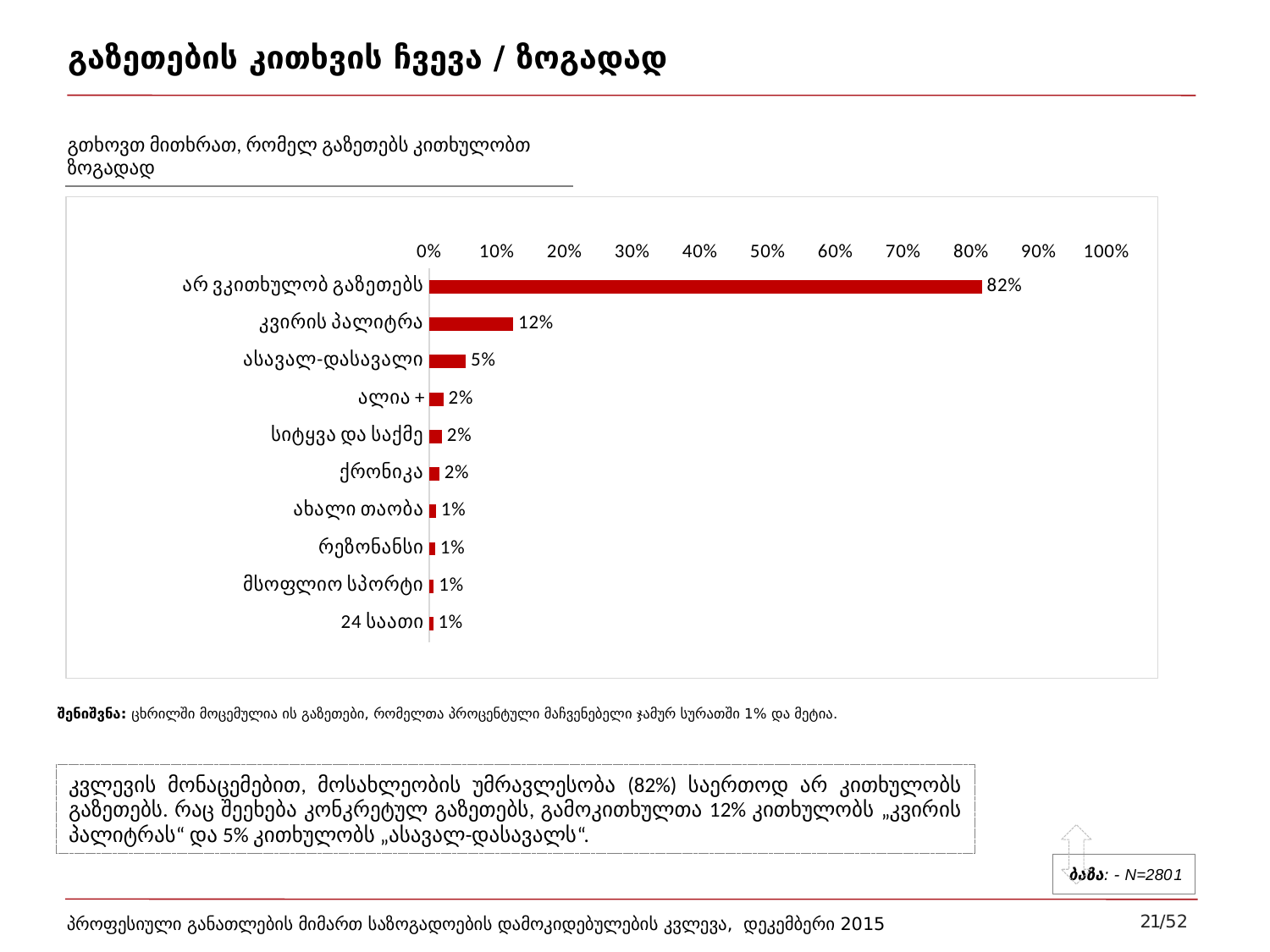

# გაზეთების კითხვის ჩვევა / ზოგადად
გთხოვთ მითხრათ, რომელ გაზეთებს კითხულობთ ზოგადად

### Chart

| Category | Column2 |
|---|---|
| არ ვკითხულობ გაზეთებს | 0.816 |
| კვირის პალიტრა | 0.124 |
| ასავალ-დასავალი | 0.054 |
| ალია + | 0.021 |
| სიტყვა და საქმე | 0.019 |
| ქრონიკა | 0.015 |
| ახალი თაობა | 0.01 |
| რეზონანსი | 0.009 |
| მსოფლიო სპორტი | 0.007 |
| 24 საათი | 0.006 |
შენიშვნა: ცხრილში მოცემულია ის გაზეთები, რომელთა პროცენტული მაჩვენებელი ჯამურ სურათში 1% და მეტია.
კვლევის მონაცემებით, მოსახლეობის უმრავლესობა (82%) საერთოდ არ კითხულობს გაზეთებს. რაც შეეხება კონკრეტულ გაზეთებს, გამოკითხულთა 12% კითხულობს „კვირის პალიტრას“ და 5% კითხულობს „ასავალ-დასავალს“.

ბაზა: - N=2801